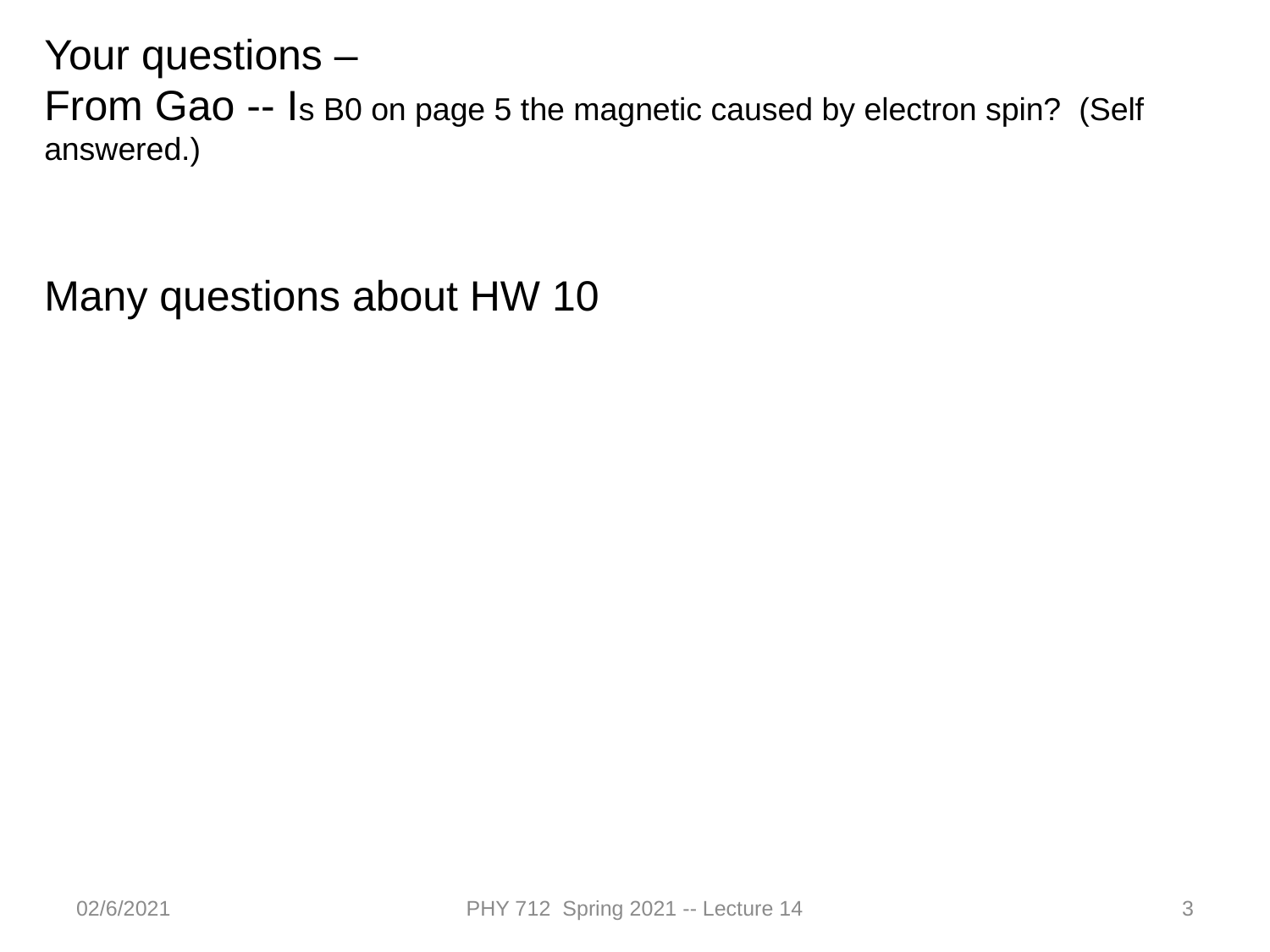

Your questions –
From Gao -- Is B0 on page 5 the magnetic caused by electron spin?  (Self answered.)

Many questions about HW 10
02/6/2021
PHY 712  Spring 2021 -- Lecture 14
3